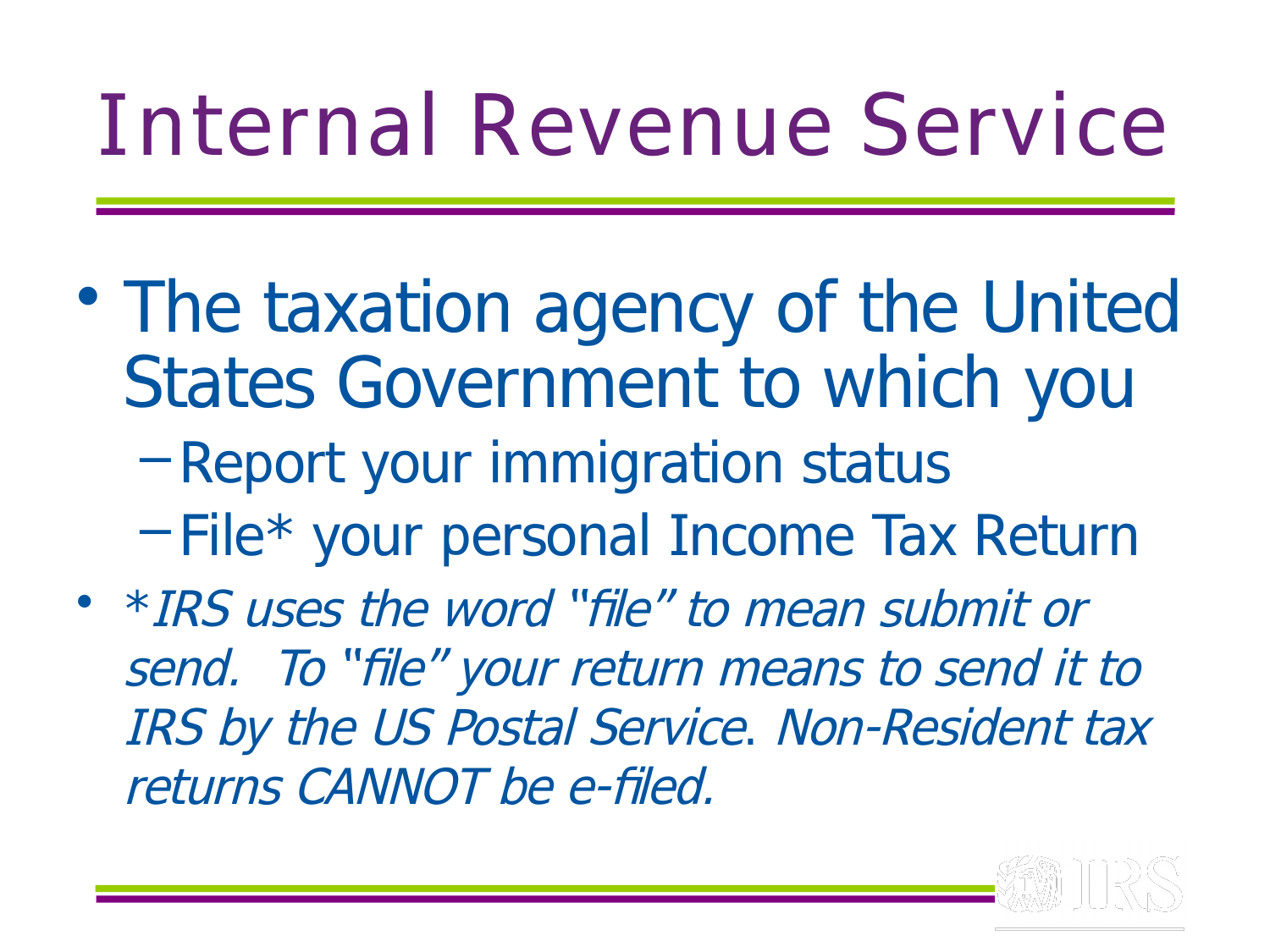

# Internal Revenue Service
The taxation agency of the United States Government to which you
Report your immigration status
File* your personal Income Tax Return
*IRS uses the word “file” to mean submit or send.  To “file” your return means to send it to IRS by the US Postal Service. Non-Resident tax returns CANNOT be e-filed.